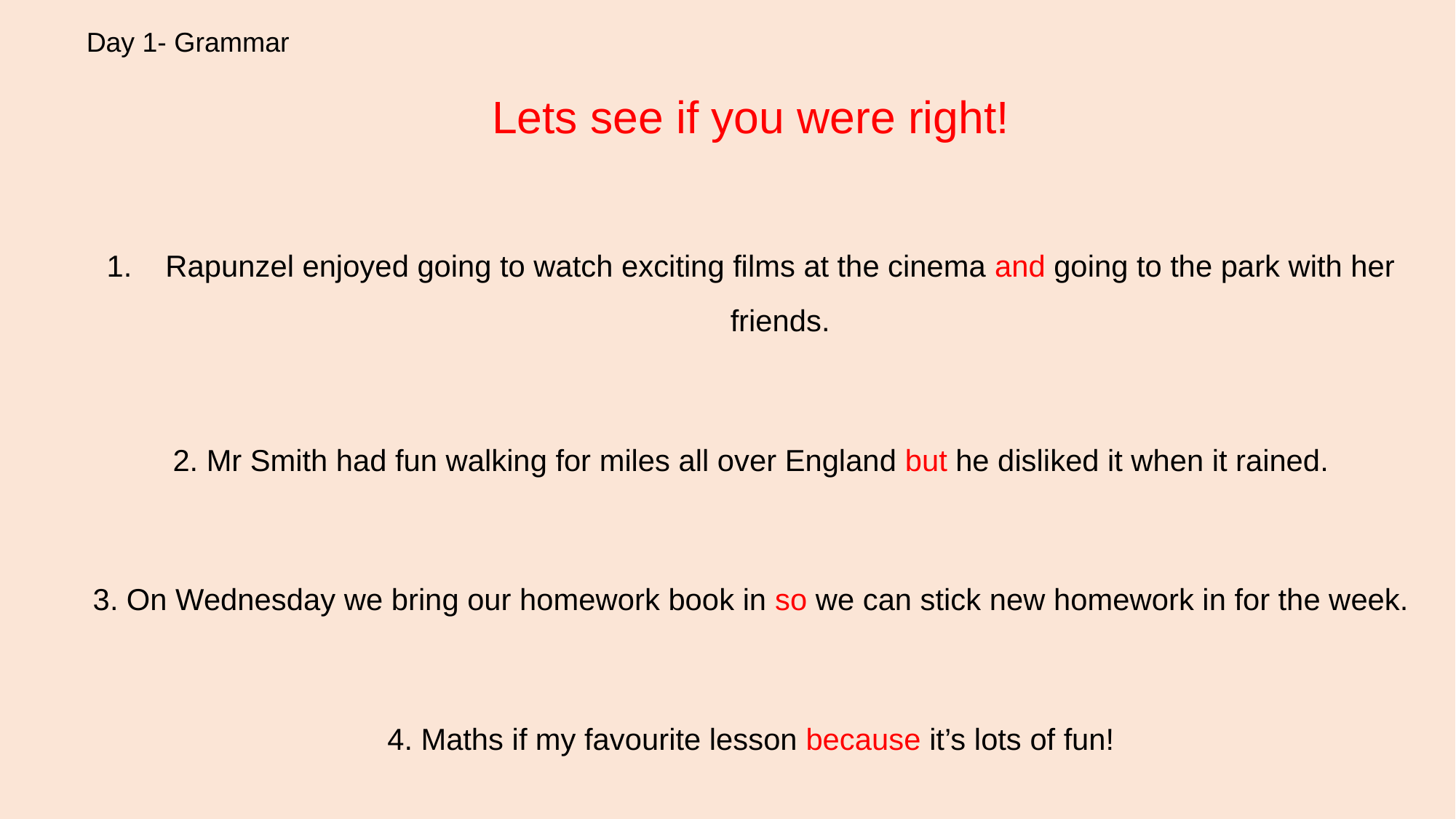

# Day 1- Grammar
Lets see if you were right!

Rapunzel enjoyed going to watch exciting films at the cinema and going to the park with her friends.

2. Mr Smith had fun walking for miles all over England but he disliked it when it rained.

3. On Wednesday we bring our homework book in so we can stick new homework in for the week.

4. Maths if my favourite lesson because it’s lots of fun!